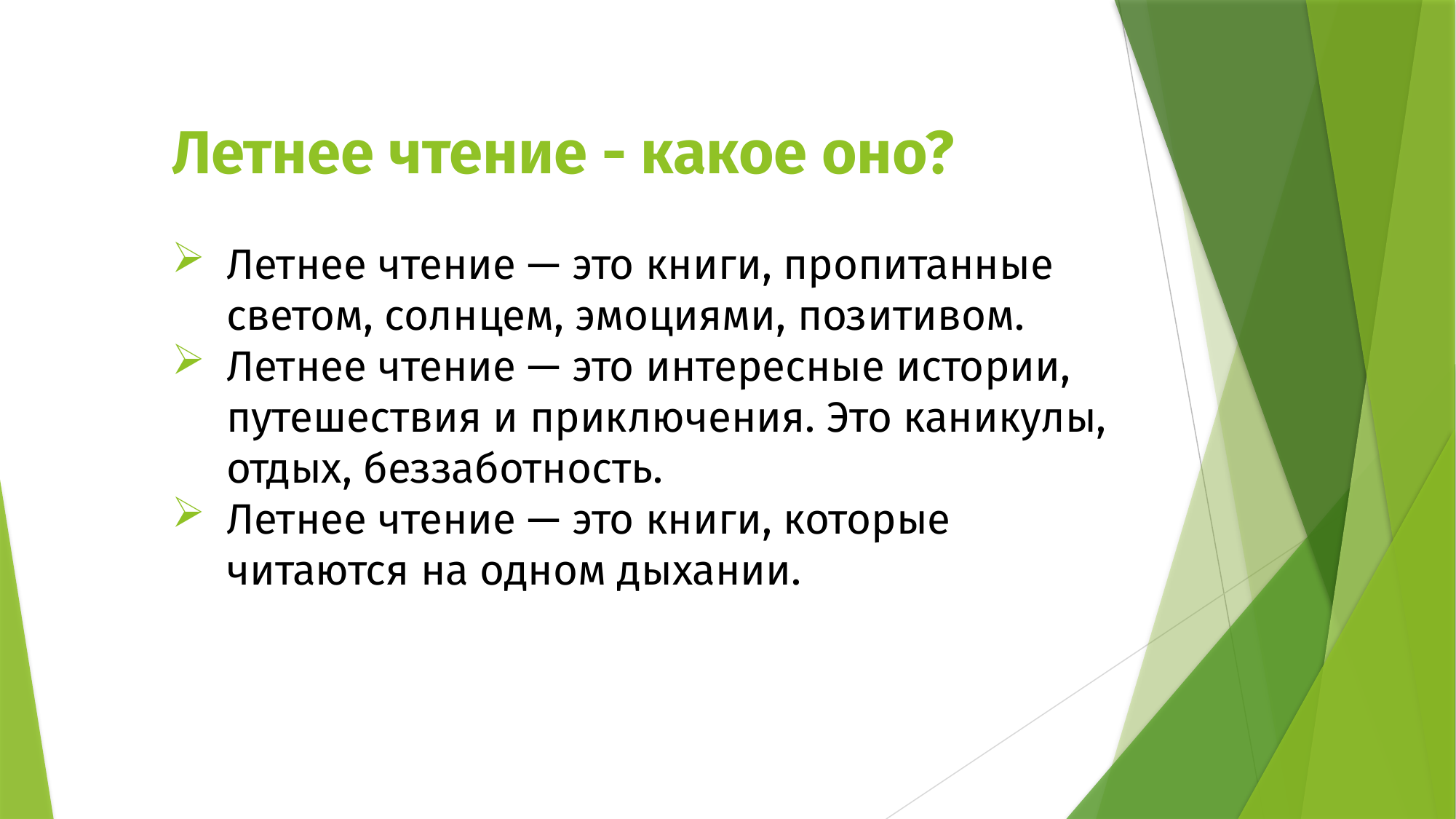

Летнее чтение - какое оно?

Летнее чтение — это книги, пропитанные светом, солнцем, эмоциями, позитивом.
Летнее чтение — это интересные истории, путешествия и приключения. Это каникулы, отдых, беззаботность.
Летнее чтение — это книги, которые читаются на одном дыхании.